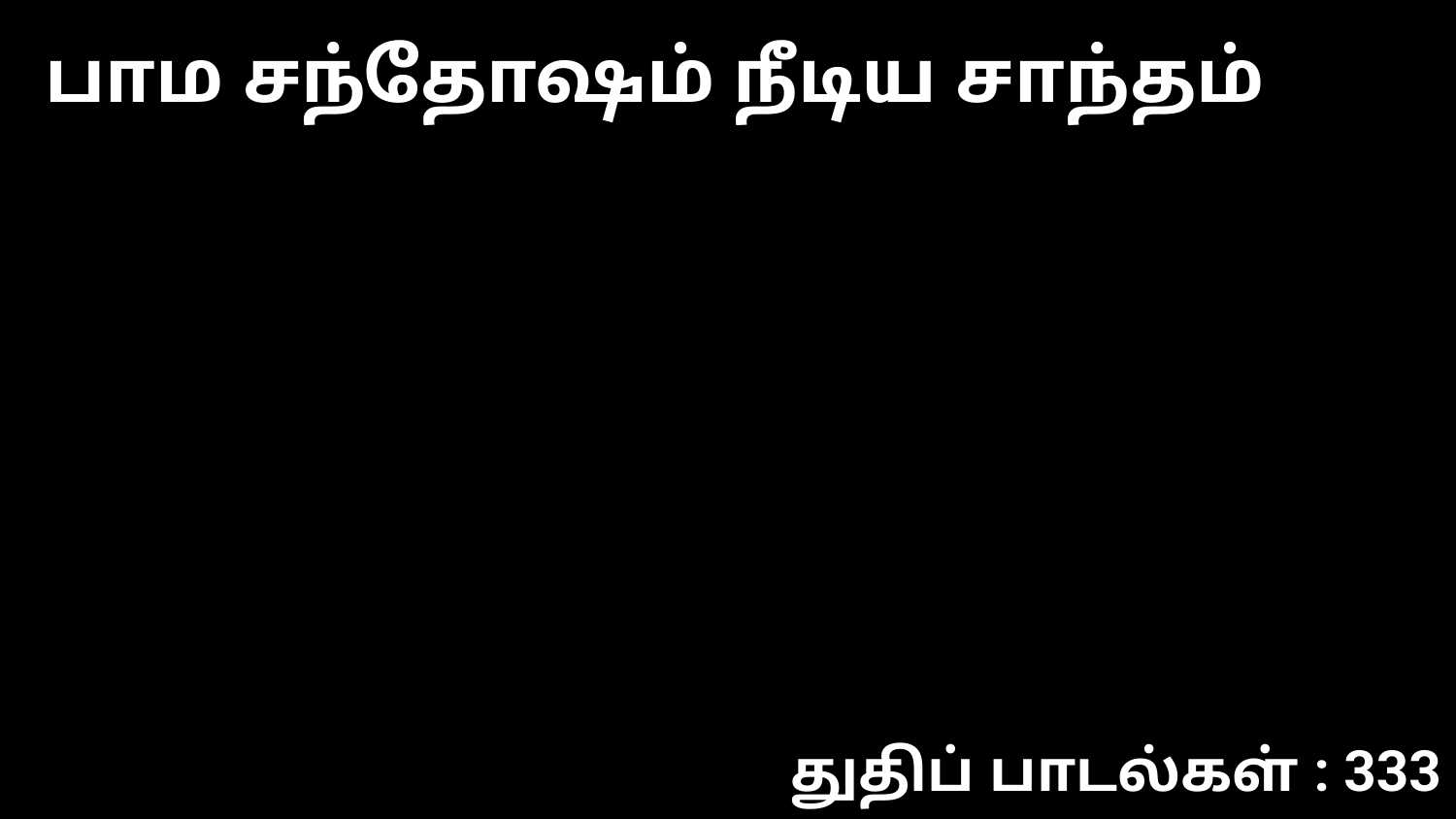

பாம சந்தோஷம் நீடிய சாந்தம்
துதிப் பாடல்கள் : 333